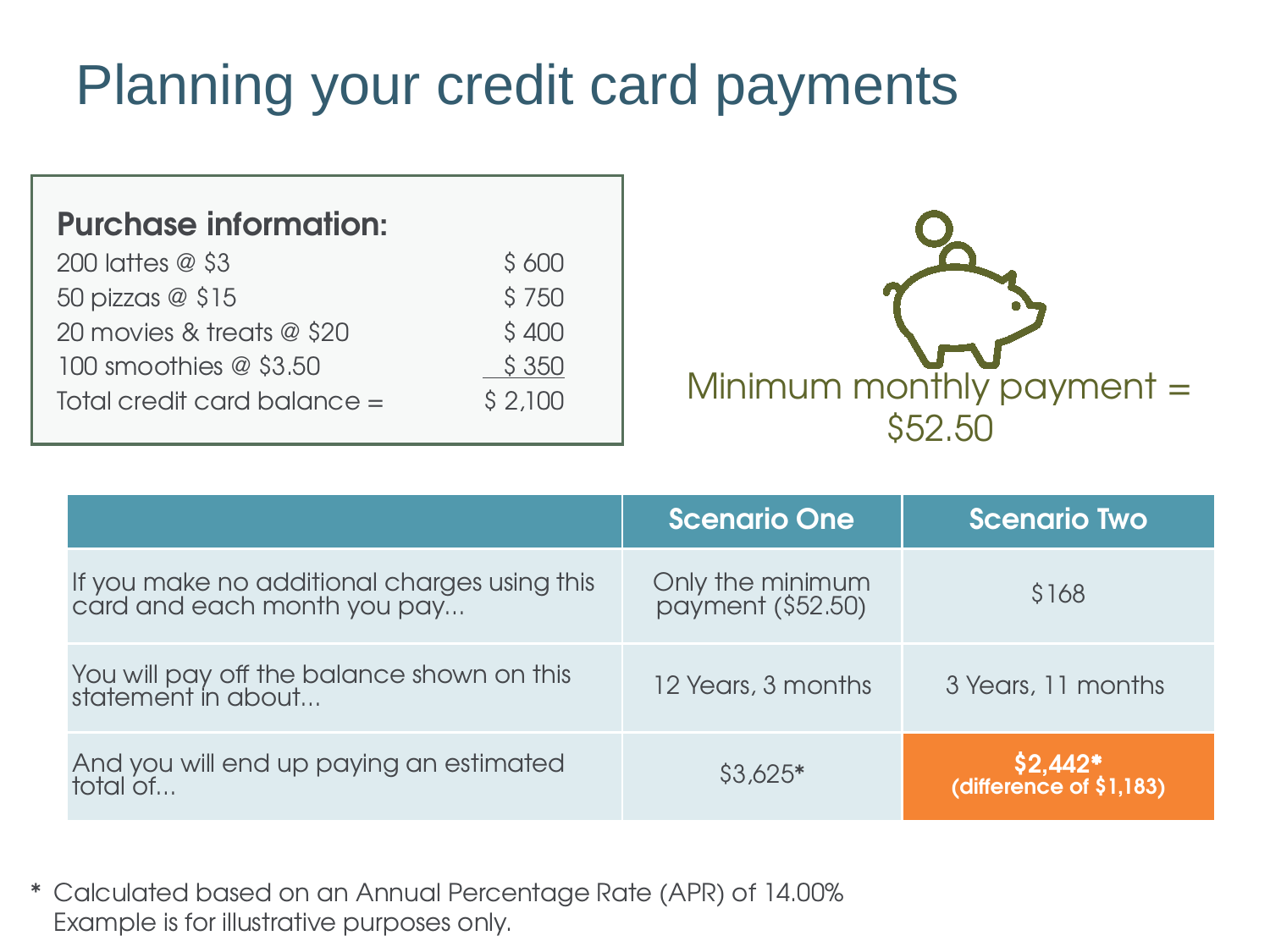

# Planning your credit card payments
Purchase information:
200 lattes @ $3	$ 600
50 pizzas @ $15	$ 750
20 movies & treats @ $20	$ 400
100 smoothies @ $3.50	       $ 350
Total credit card balance = 	$ 2,100

Minimum monthly payment = $52.50

|  | Scenario One | Scenario Two |
| --- | --- | --- |
| If you make no additional charges using this card and each month you pay… | Only the minimum payment ($52.50) | $168 |
| You will pay off the balance shown on this statement in about… | 12 Years, 3 months | 3 Years, 11 months |
| And you will end up paying an estimated total of… | $3,625\* | $2,442\* (difference of $1,183) |
*	Calculated based on an Annual Percentage Rate (APR) of 14.00%
	Example is for illustrative purposes only.